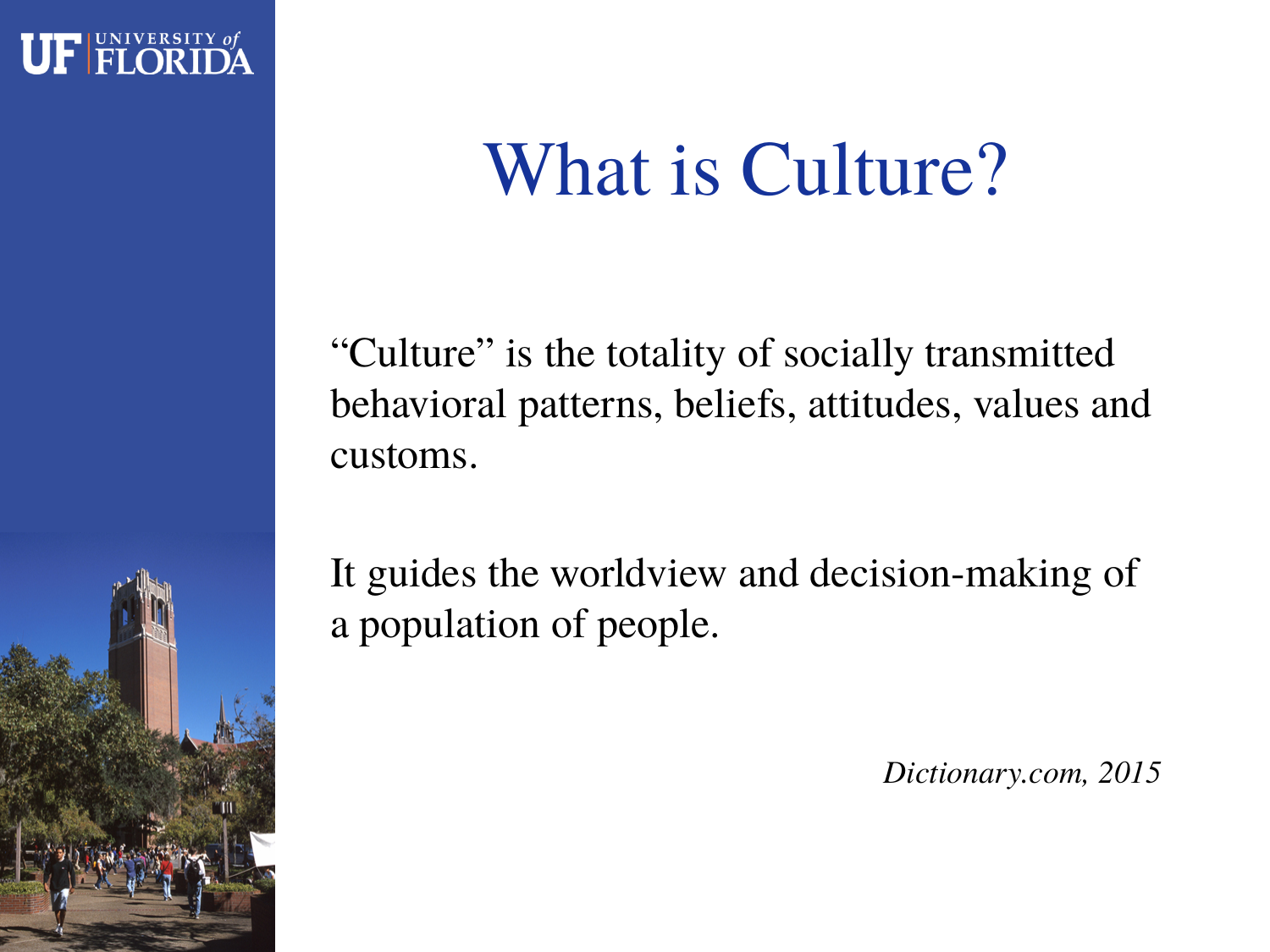

# What is Culture?
“Culture” is the totality of socially transmitted behavioral patterns, beliefs, attitudes, values and customs.

It guides the worldview and decision-making of a population of people.

Dictionary.com, 2015